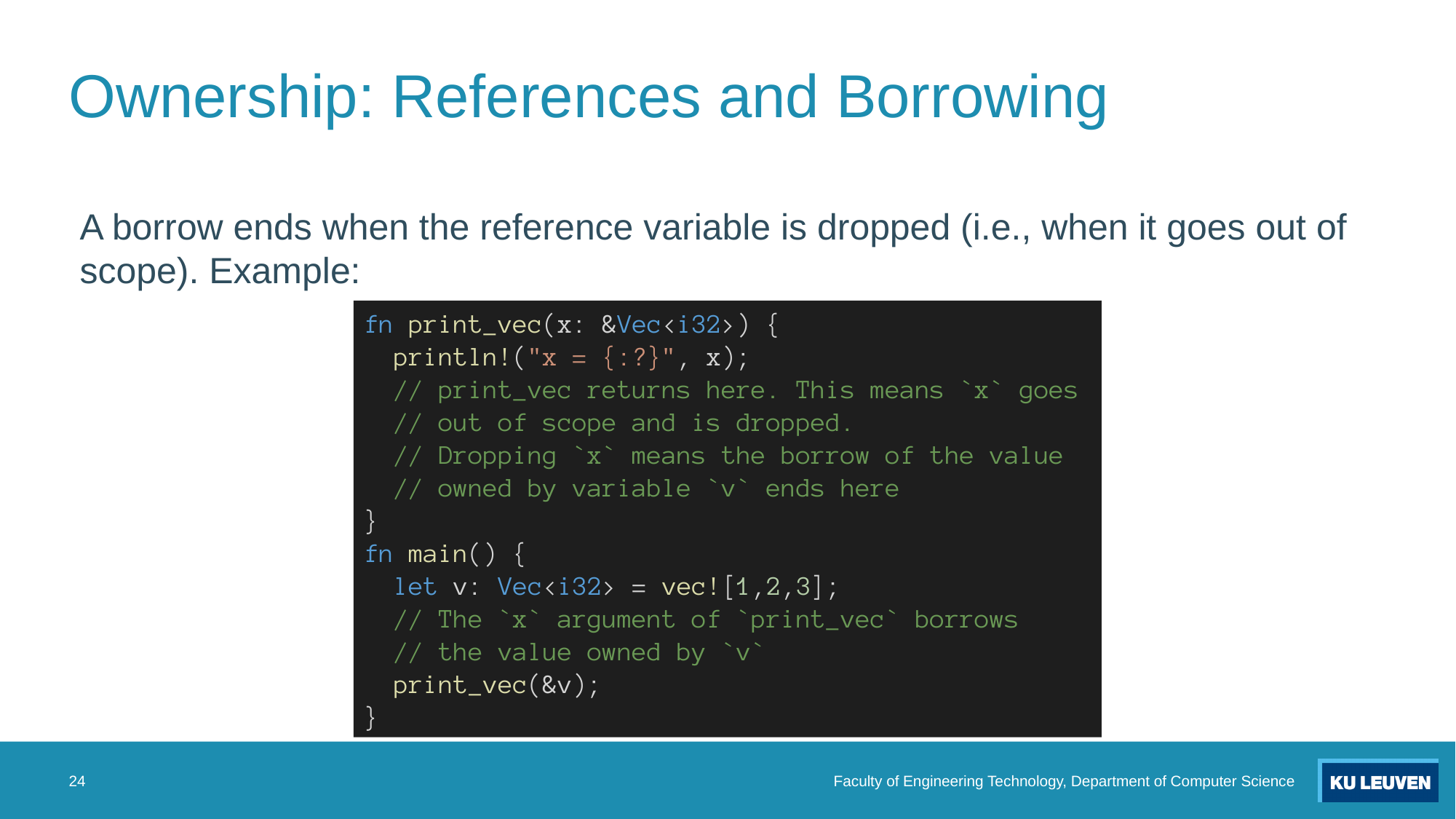

# Ownership: References and Borrowing
A borrow ends when the reference variable is dropped (i.e., when it goes out of scope). Example:
fn print_vec(x: &Vec<i32>) {
  println!("x = {:?}", x);
  // print_vec returns here. This means `x` goes
  // out of scope and is dropped.
  // Dropping `x` means the borrow of the value
  // owned by variable `v` ends here
}
fn main() {
  let v: Vec<i32> = vec![1,2,3];
  // The `x` argument of `print_vec` borrows
  // the value owned by `v`
  print_vec(&v);
}
24
Faculty of Engineering Technology, Department of Computer Science